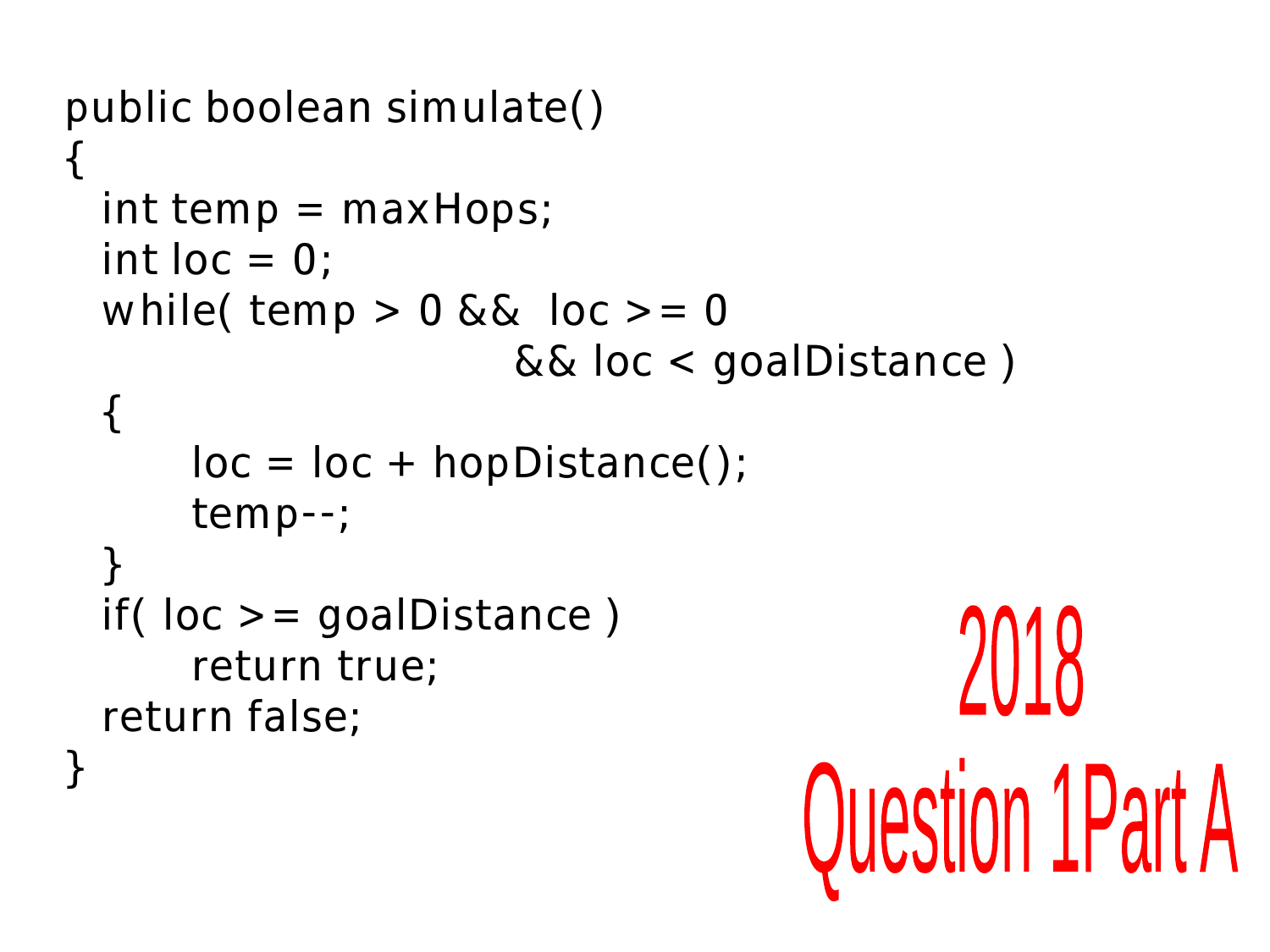

public boolean simulate()
{
   int temp = maxHops;
   int loc = 0;
   while( temp > 0 &&  loc >= 0
                                    && loc < goalDistance )
   {
	loc = loc + hopDistance();
	temp--;
   }
   if( loc >= goalDistance )
	return true;
   return false;
}
2018
Question 1
Part A